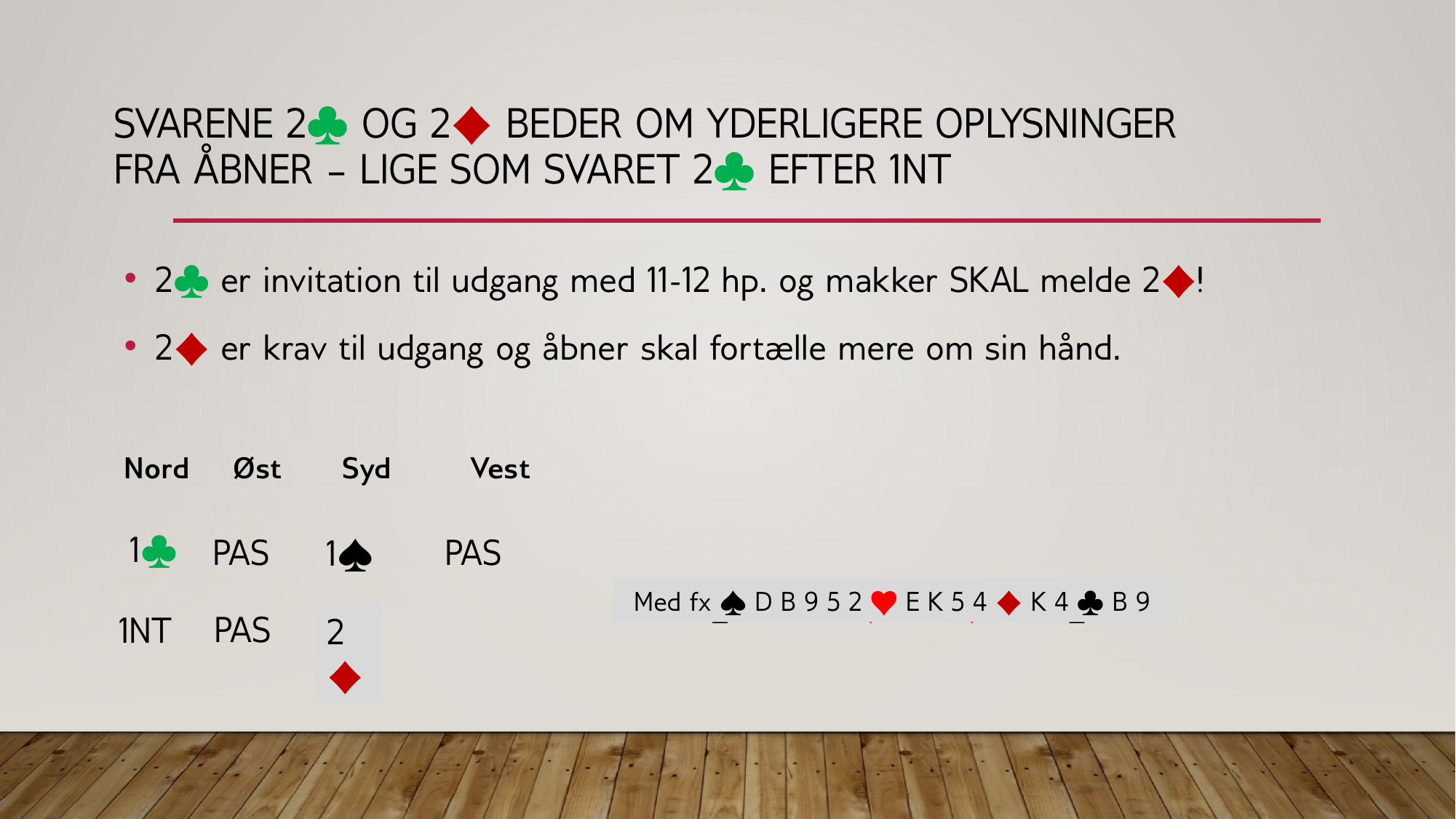

# Svarene 2♣︎ og 2♦︎ beder om yderligere oplysninger fra åbner – lige som svaret 2♣︎ efter 1NT
2♣︎ er invitation til udgang med 11-12 hp. og makker SKAL melde 2♦︎!
2♦ er krav til udgang og åbner skal fortælle mere om sin hånd.

Nord	Øst	Syd        Vest

1♣︎
PAS
PAS
1♠︎
Med fx ♠ ︎D B 9 5 2 ♥︎ E K 5 4 ♦︎ K 4 ♣︎ B 9
Med fx ♠ ︎D B 9 5 2 ♥︎ E 5 4 ♦︎ K B 4 ♣︎ B 9
2♣︎
PAS
1NT
2♦︎